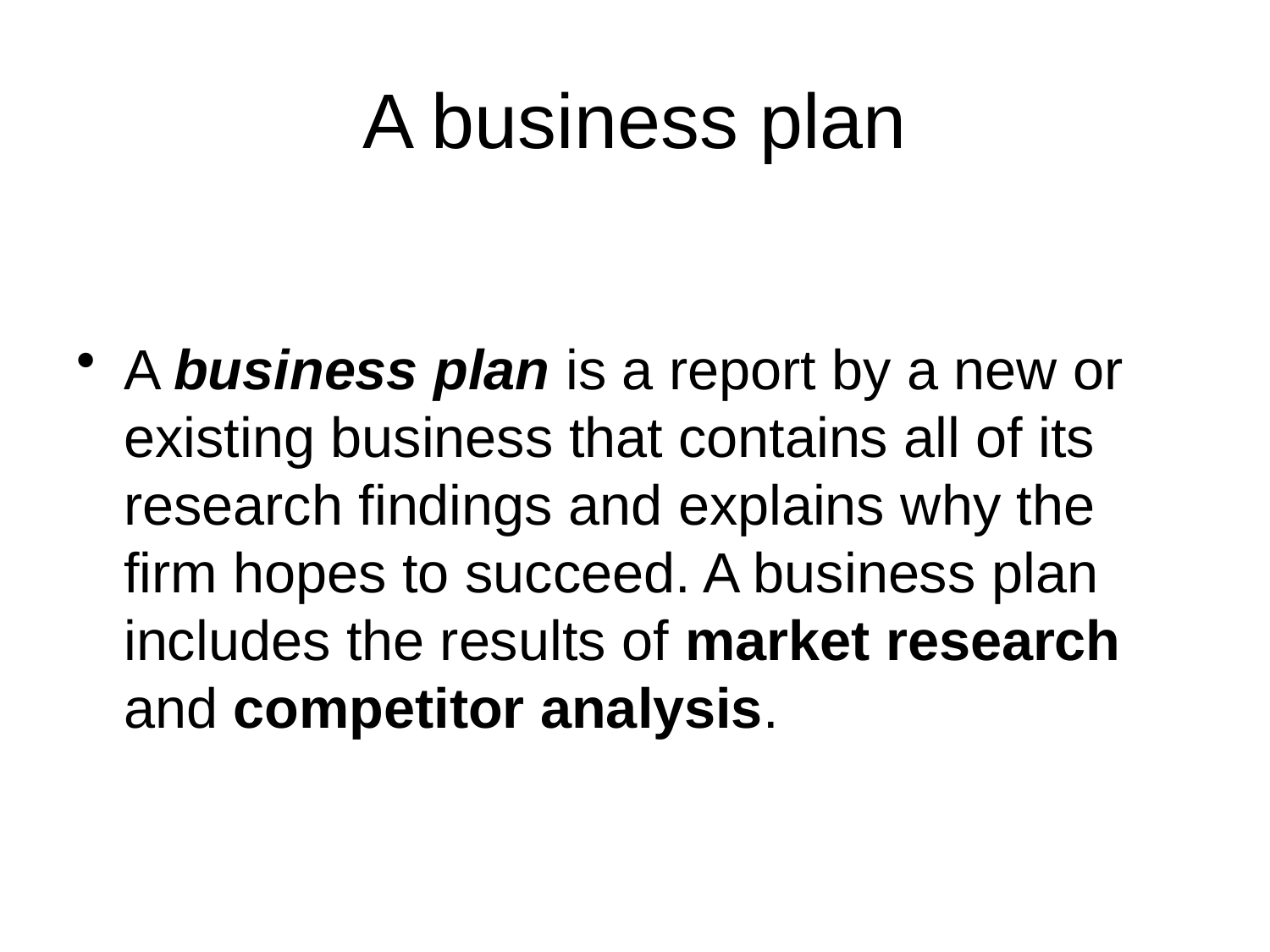

# A business plan
A business plan is a report by a new or existing business that contains all of its research findings and explains why the firm hopes to succeed. A business plan includes the results of market research and competitor analysis.